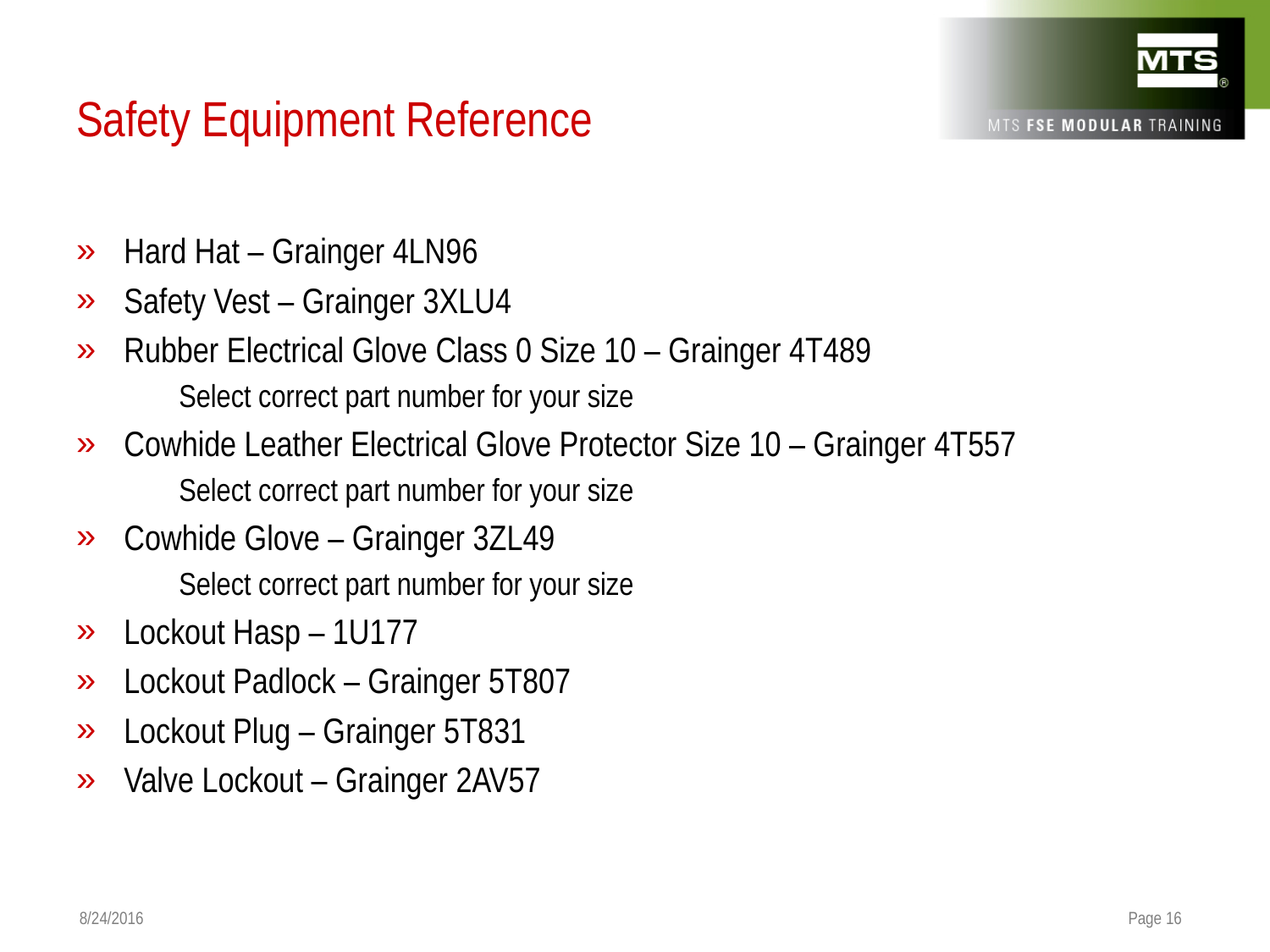

# Safety Equipment Reference
Hard Hat – Grainger 4LN96
Safety Vest – Grainger 3XLU4
Rubber Electrical Glove Class 0 Size 10 – Grainger 4T489
Select correct part number for your size
Cowhide Leather Electrical Glove Protector Size 10 – Grainger 4T557
Select correct part number for your size
Cowhide Glove – Grainger 3ZL49
Select correct part number for your size
Lockout Hasp – 1U177
Lockout Padlock – Grainger 5T807
Lockout Plug – Grainger 5T831
Valve Lockout – Grainger 2AV57